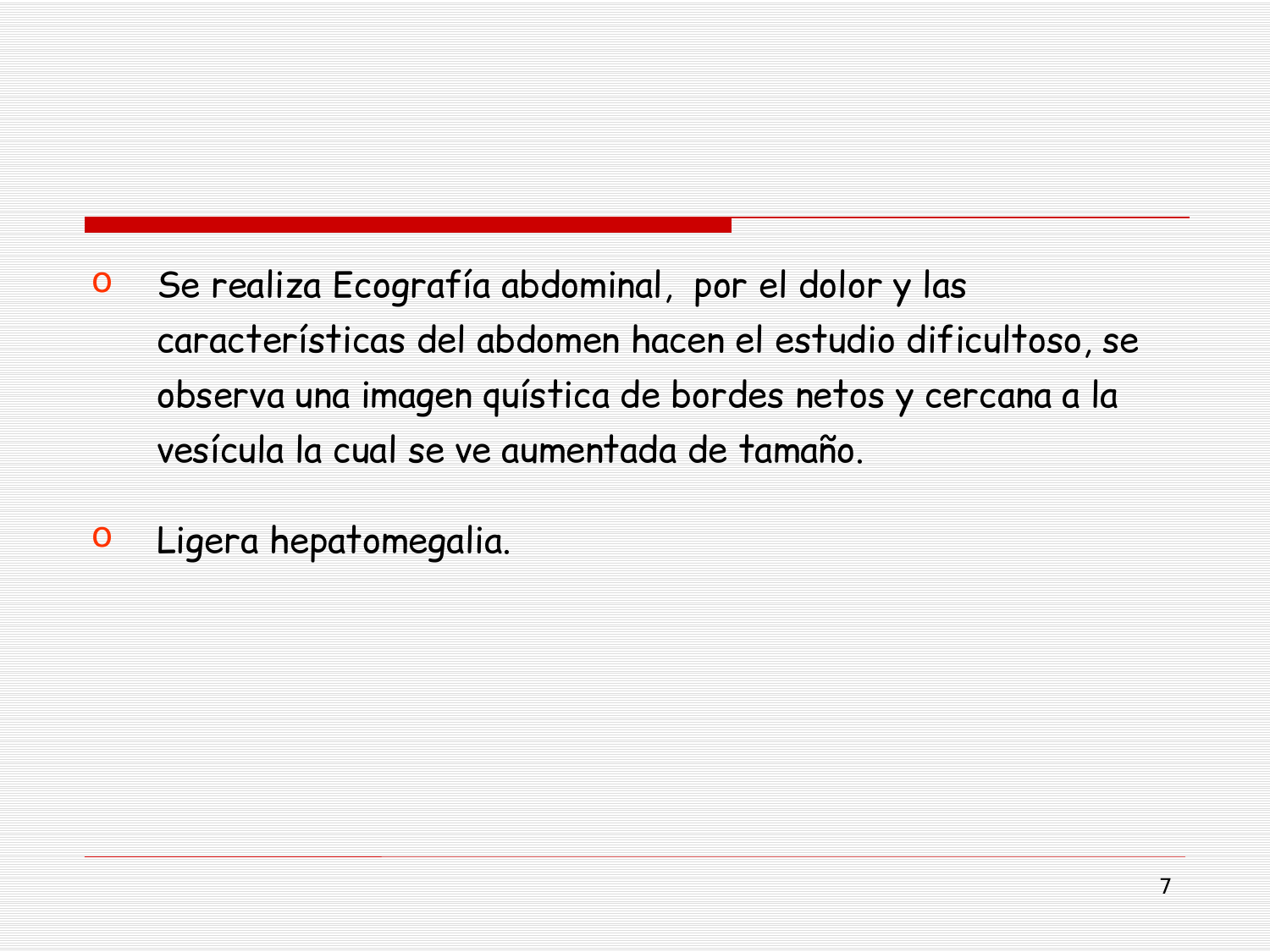

Se realiza Ecografía abdominal,  por el dolor y las características del abdomen hacen el estudio dificultoso, se observa una imagen quística de bordes netos y cercana a la vesícula la cual se ve aumentada de tamaño.
Ligera hepatomegalia.
7